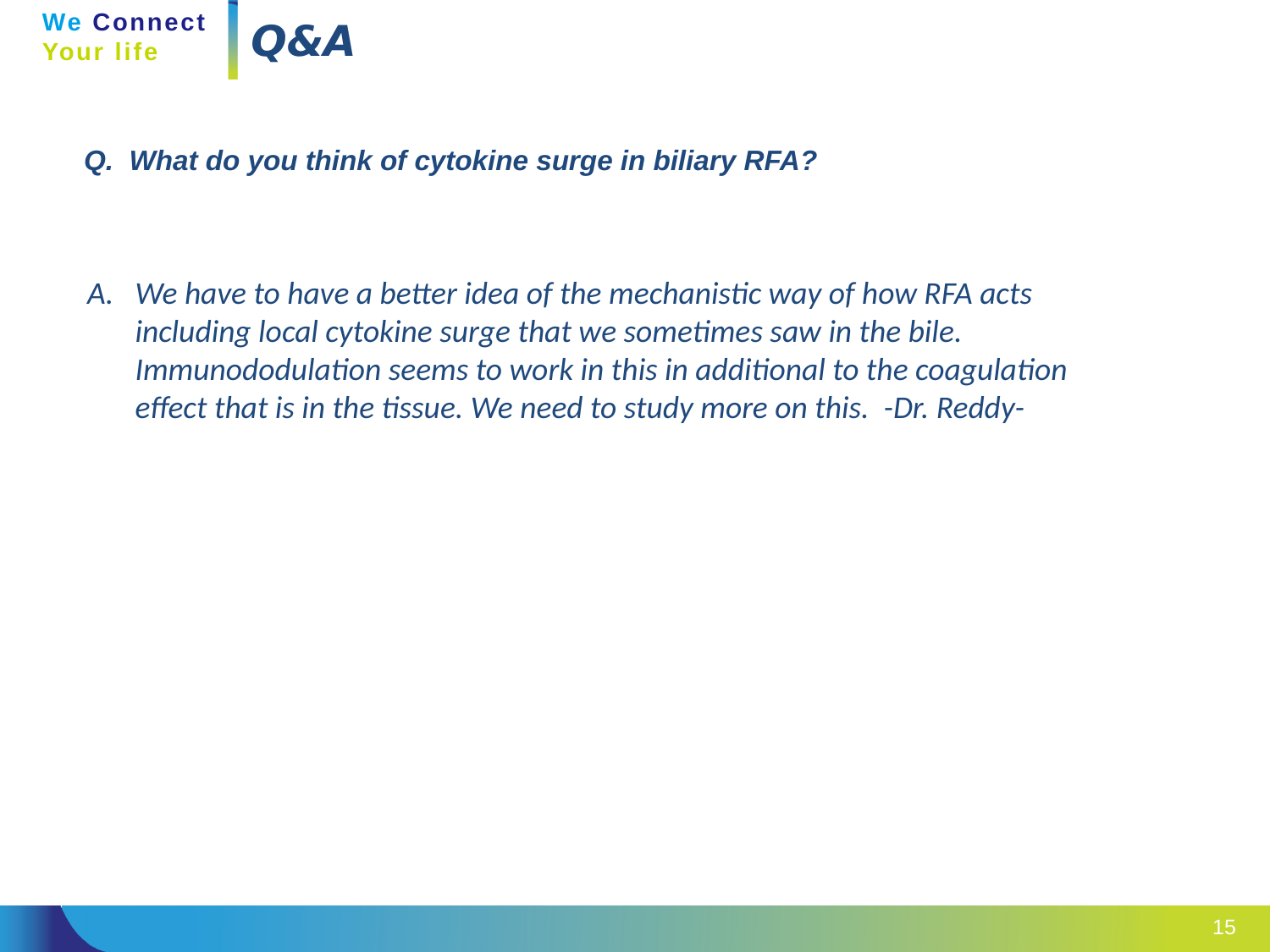

# Q&A
Q.  What do you think of cytokine surge in biliary RFA?

We have to have a better idea of the mechanistic way of how RFA acts including local cytokine surge that we sometimes saw in the bile. Immunododulation seems to work in this in additional to the coagulation effect that is in the tissue. We need to study more on this.  -Dr. Reddy-

15